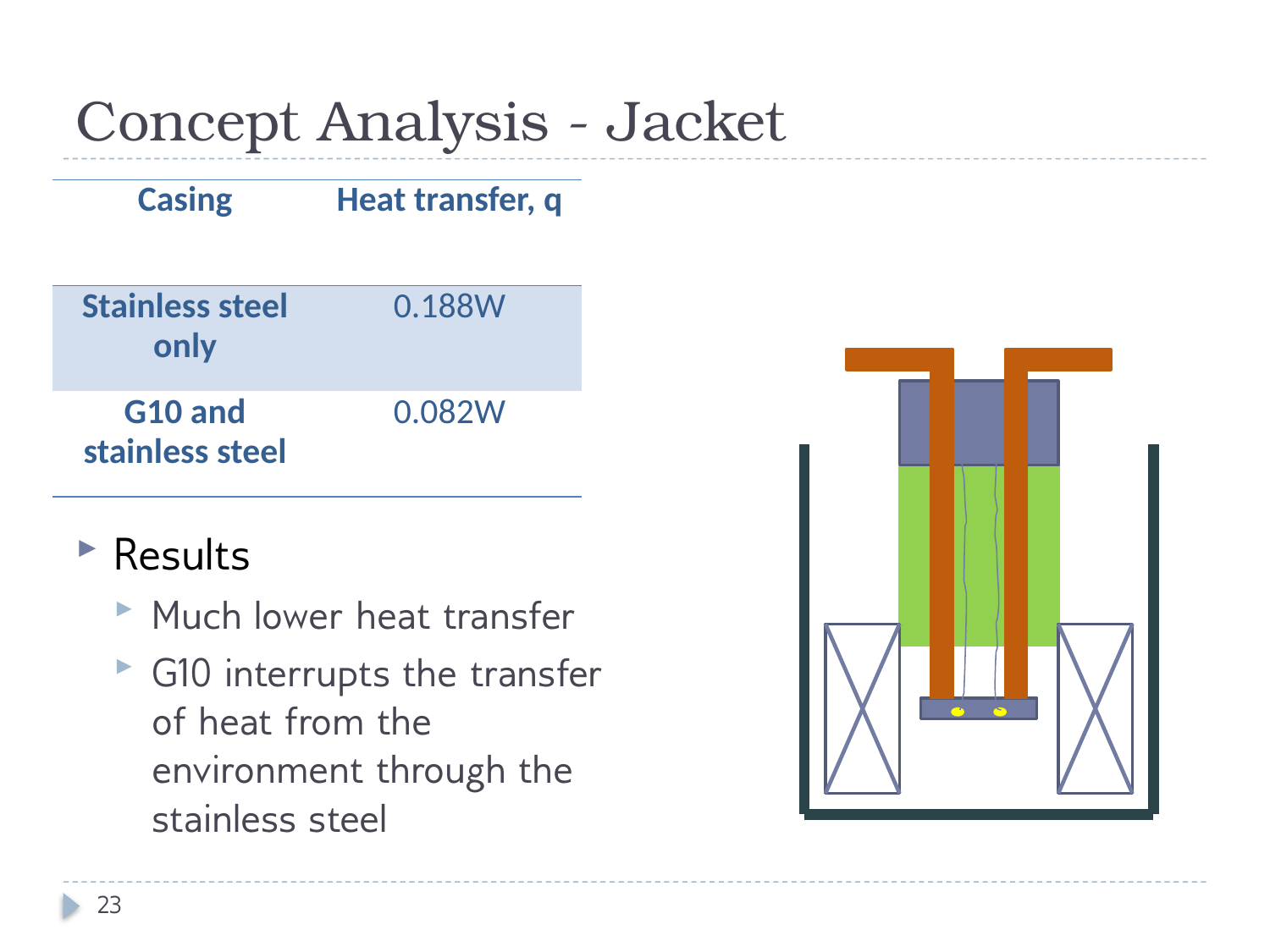

# Concept Analysis - Jacket
| Casing | Heat transfer, q |
| --- | --- |
| Stainless steel only | 0.188W |
| G10 and stainless steel | 0.082W |

Results
Much lower heat transfer
G10 interrupts the transfer of heat from the environment through the stainless steel

23